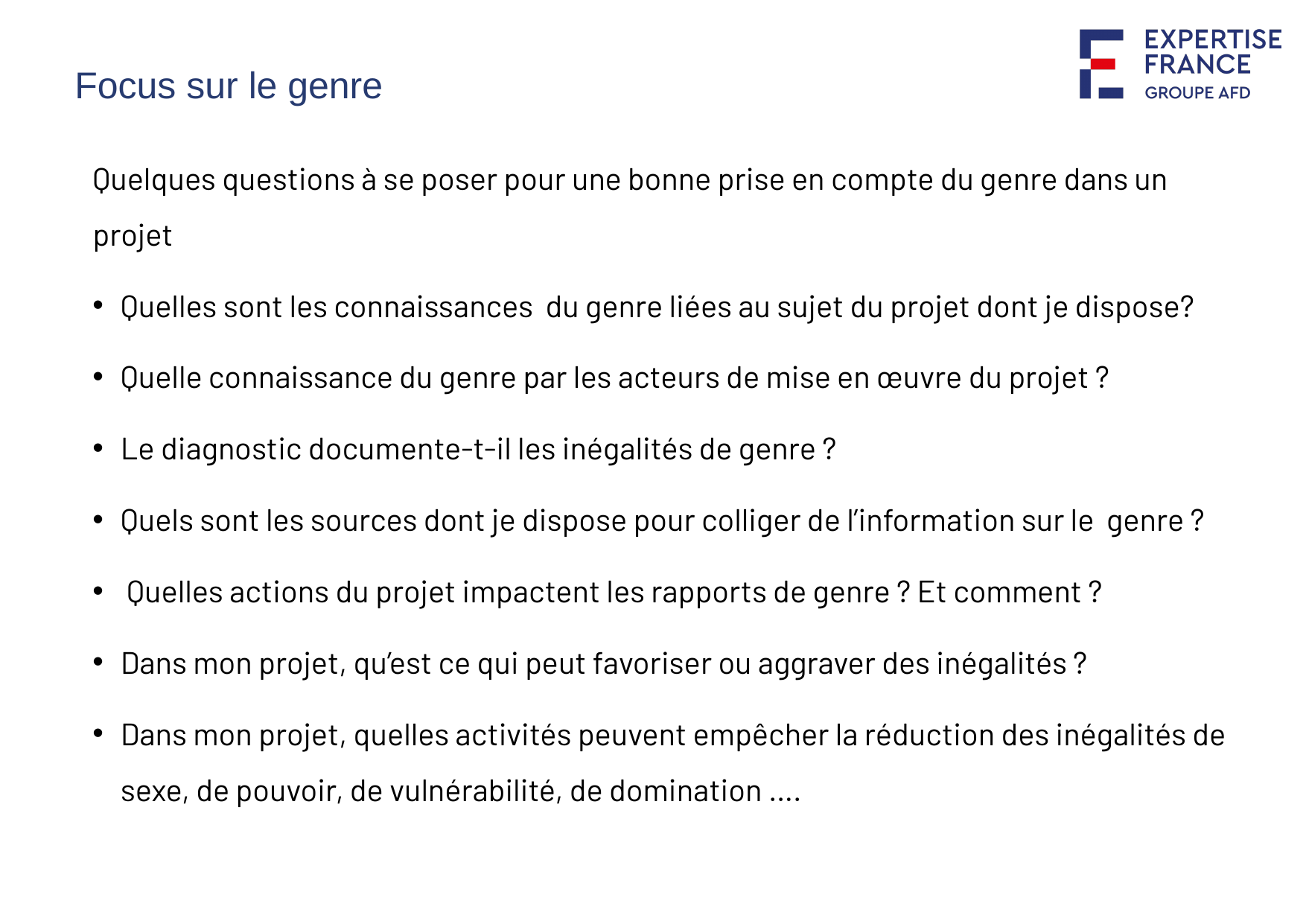

Focus sur le genre
Quelques questions à se poser pour une bonne prise en compte du genre dans un projet
Quelles sont les connaissances  du genre liées au sujet du projet dont je dispose?
Quelle connaissance du genre par les acteurs de mise en œuvre du projet ?
Le diagnostic documente-t-il les inégalités de genre ?
Quels sont les sources dont je dispose pour colliger de l’information sur le  genre ?
 Quelles actions du projet impactent les rapports de genre ? Et comment ?
Dans mon projet, qu’est ce qui peut favoriser ou aggraver des inégalités ?
Dans mon projet, quelles activités peuvent empêcher la réduction des inégalités de sexe, de pouvoir, de vulnérabilité, de domination ….